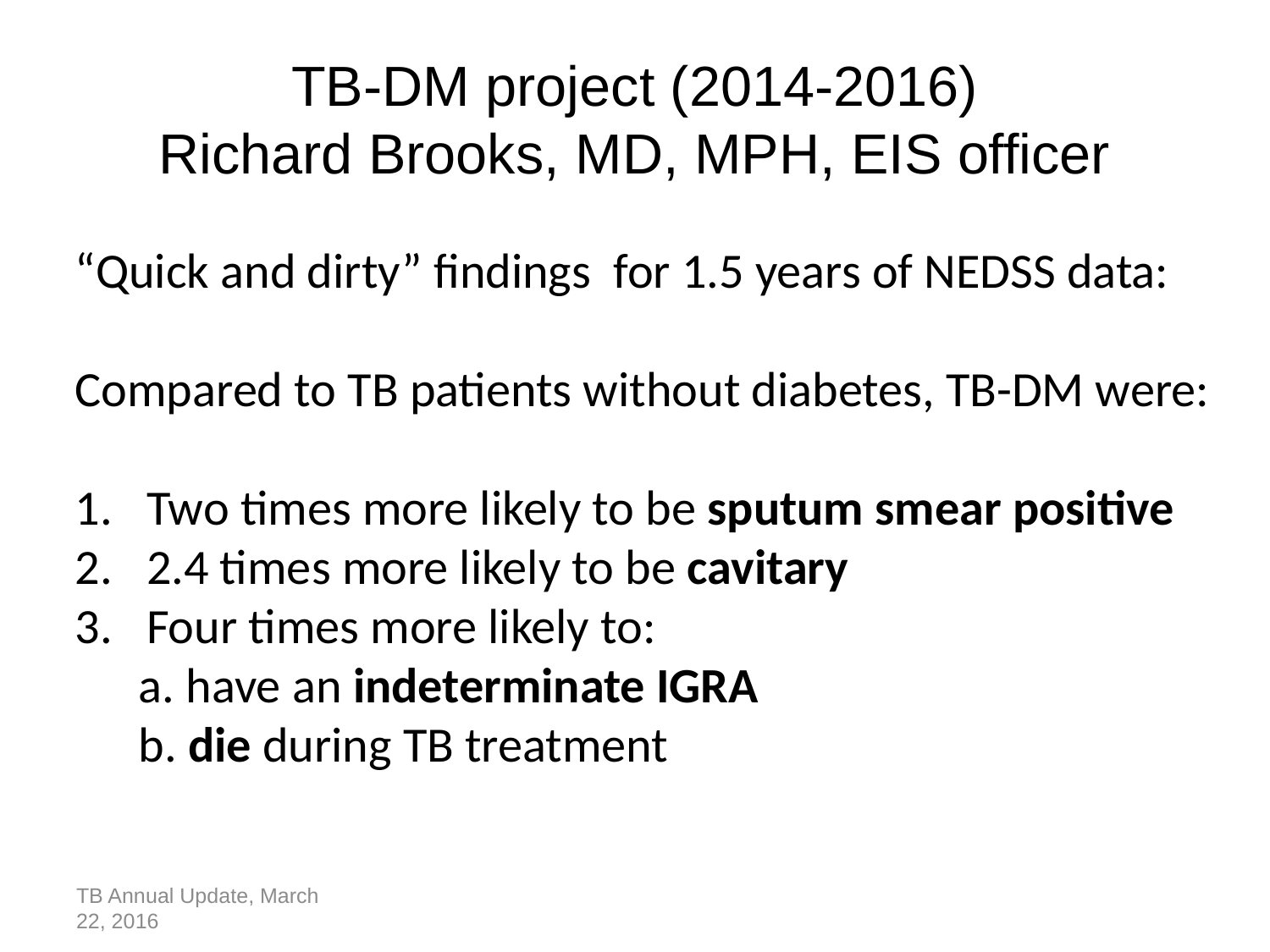

# TB-DM project (2014-2016) Richard Brooks, MD, MPH, EIS officer
“Quick and dirty” findings  for 1.5 years of NEDSS data:

Compared to TB patients without diabetes, TB-DM were:

Two times more likely to be sputum smear positive
2.4 times more likely to be cavitary
Four times more likely to:
a. have an indeterminate IGRA
b. die during TB treatment
TB Annual Update, March 22, 2016